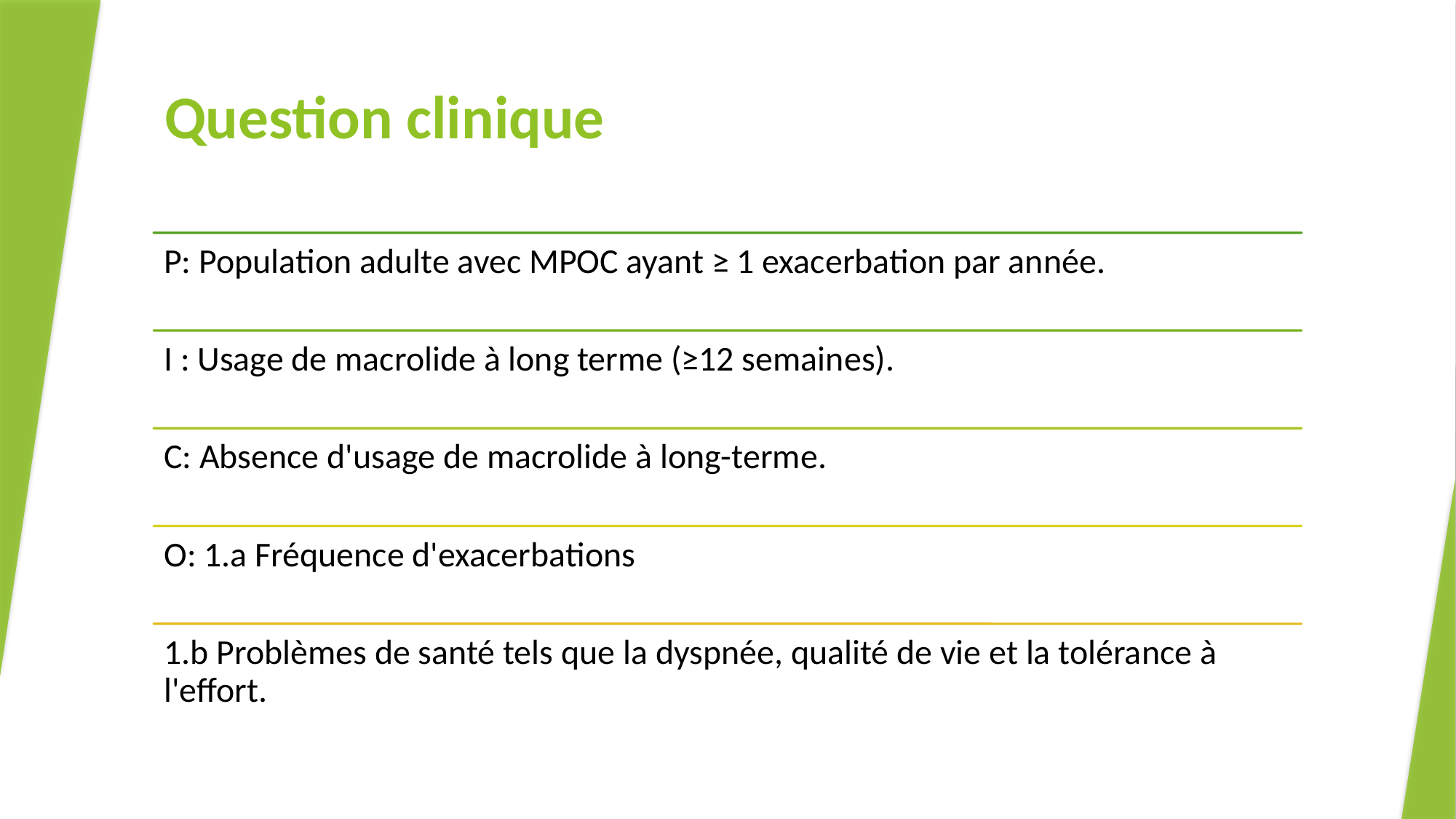

# Question clinique
P: Population adulte avec MPOC ayant ≥ 1 exacerbation par année.
I : Usage de macrolide à long terme (≥12 semaines).
C: Absence d'usage de macrolide à long-terme.
O: 1.a Fréquence d'exacerbations
1.b Problèmes de santé tels que la dyspnée, qualité de vie et la tolérance à l'effort.